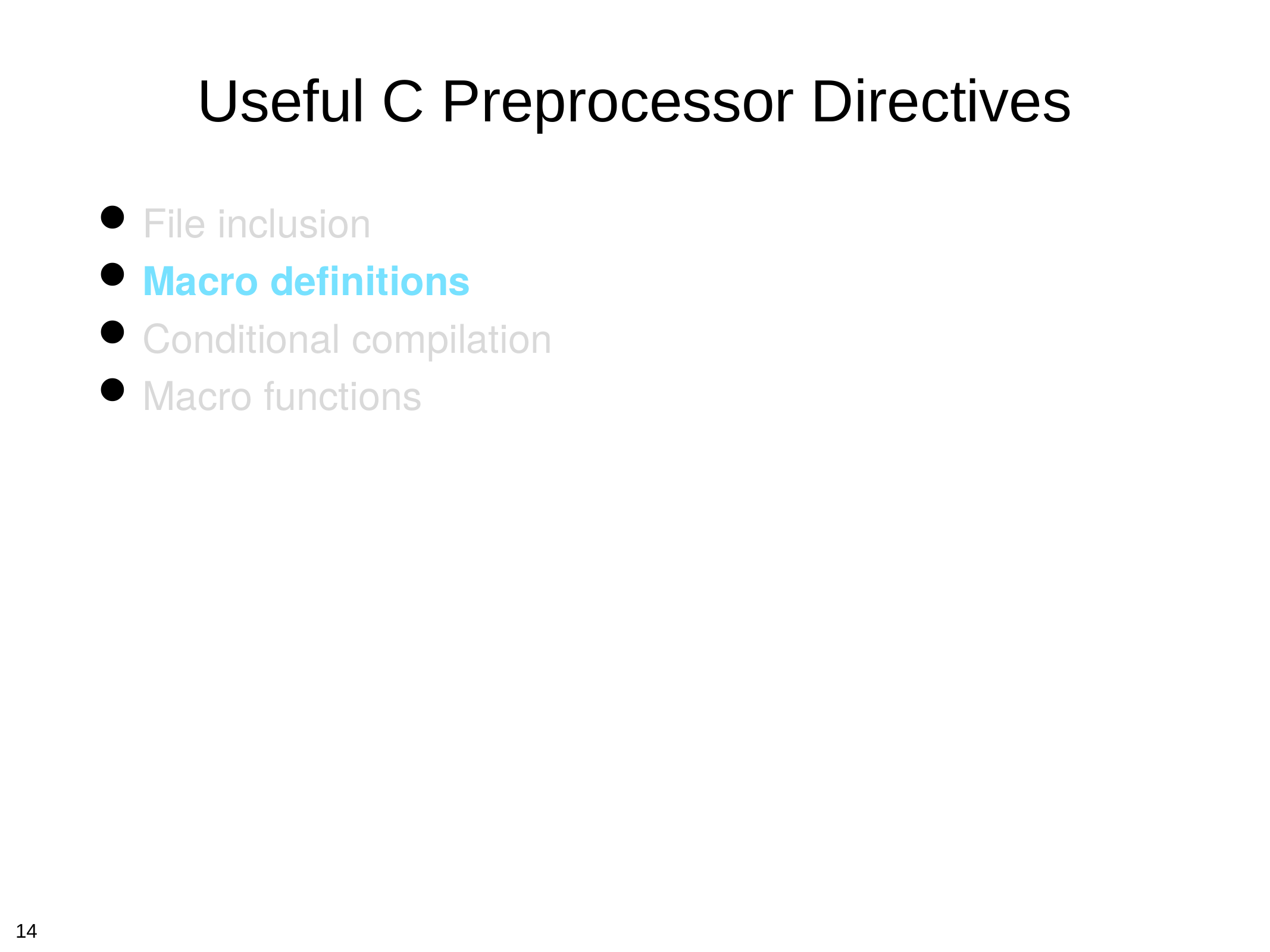

# Useful C Preprocessor Directives
File inclusion
Macro definitions
Conditional compilation
Macro functions
14